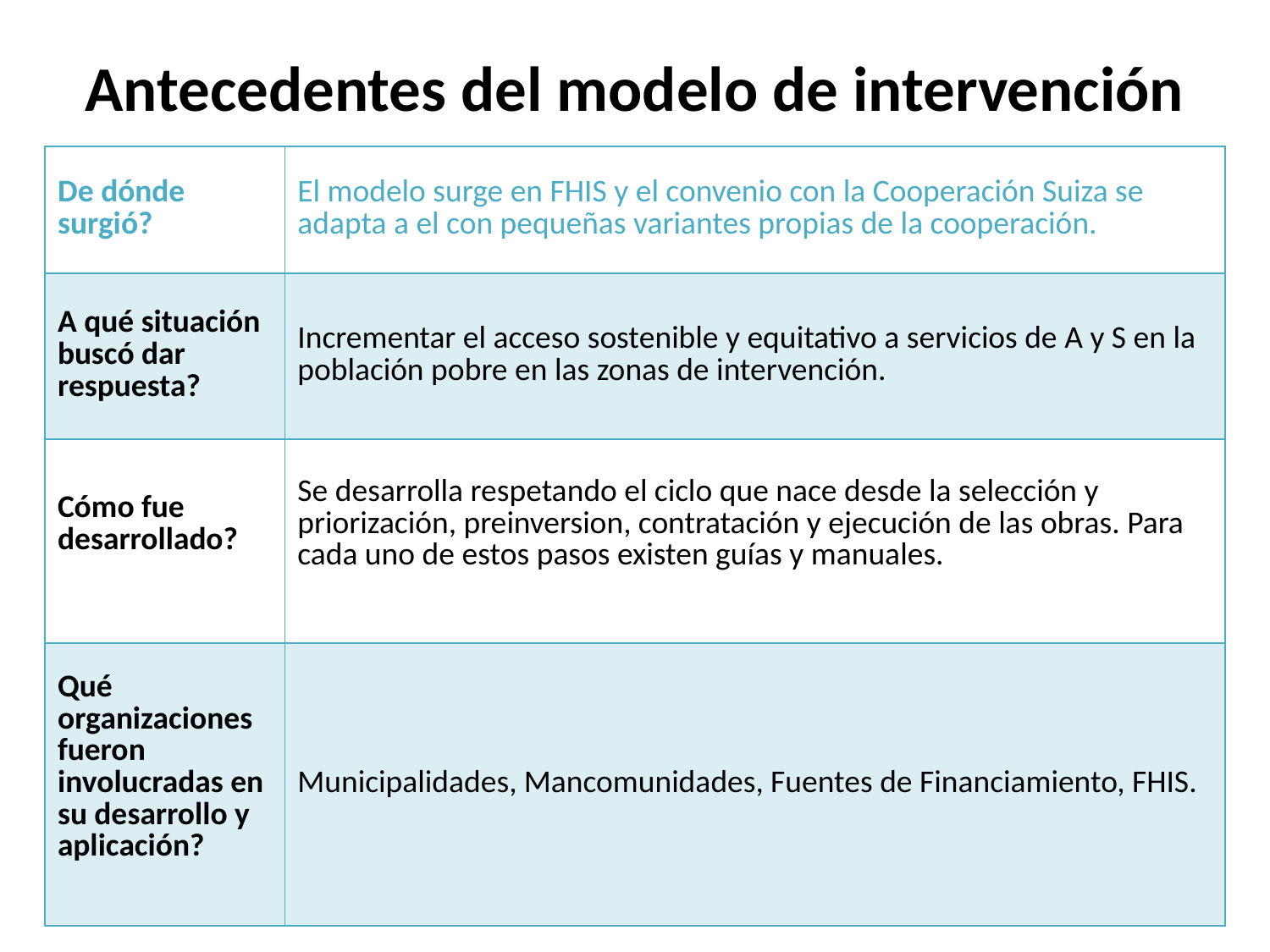

# Antecedentes del modelo de intervención
| De dónde surgió? | El modelo surge en FHIS y el convenio con la Cooperación Suiza se adapta a el con pequeñas variantes propias de la cooperación. |
| --- | --- |
| A qué situación buscó dar respuesta? | Incrementar el acceso sostenible y equitativo a servicios de A y S en la población pobre en las zonas de intervención. |
| Cómo fue desarrollado? | Se desarrolla respetando el ciclo que nace desde la selección y priorización, preinversion, contratación y ejecución de las obras. Para cada uno de estos pasos existen guías y manuales. |
| Qué organizaciones fueron involucradas en su desarrollo y aplicación? | Municipalidades, Mancomunidades, Fuentes de Financiamiento, FHIS. |